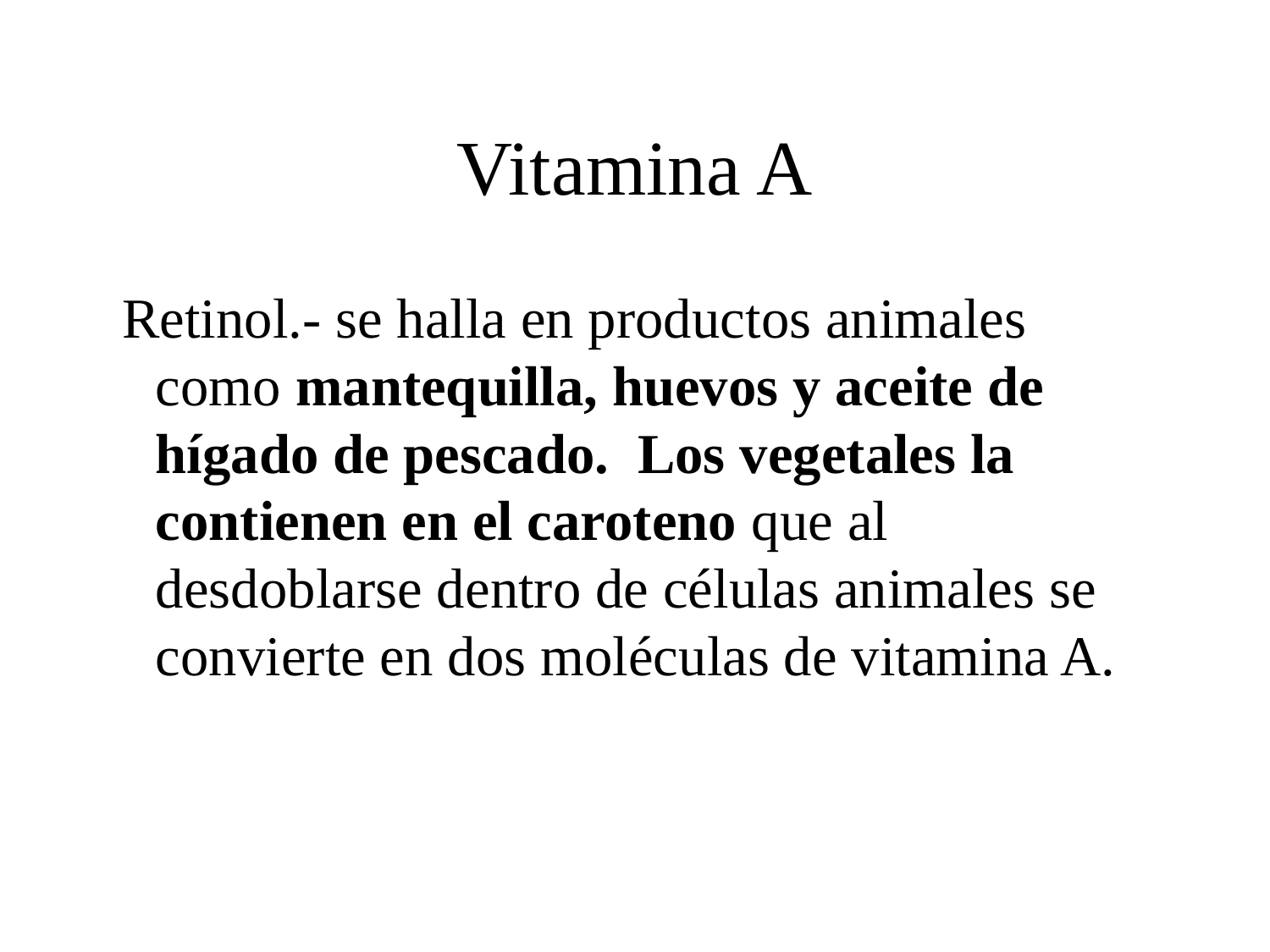

# Vitamina A
 Retinol.- se halla en productos animales como mantequilla, huevos y aceite de hígado de pescado.  Los vegetales la contienen en el caroteno que al desdoblarse dentro de células animales se convierte en dos moléculas de vitamina A.